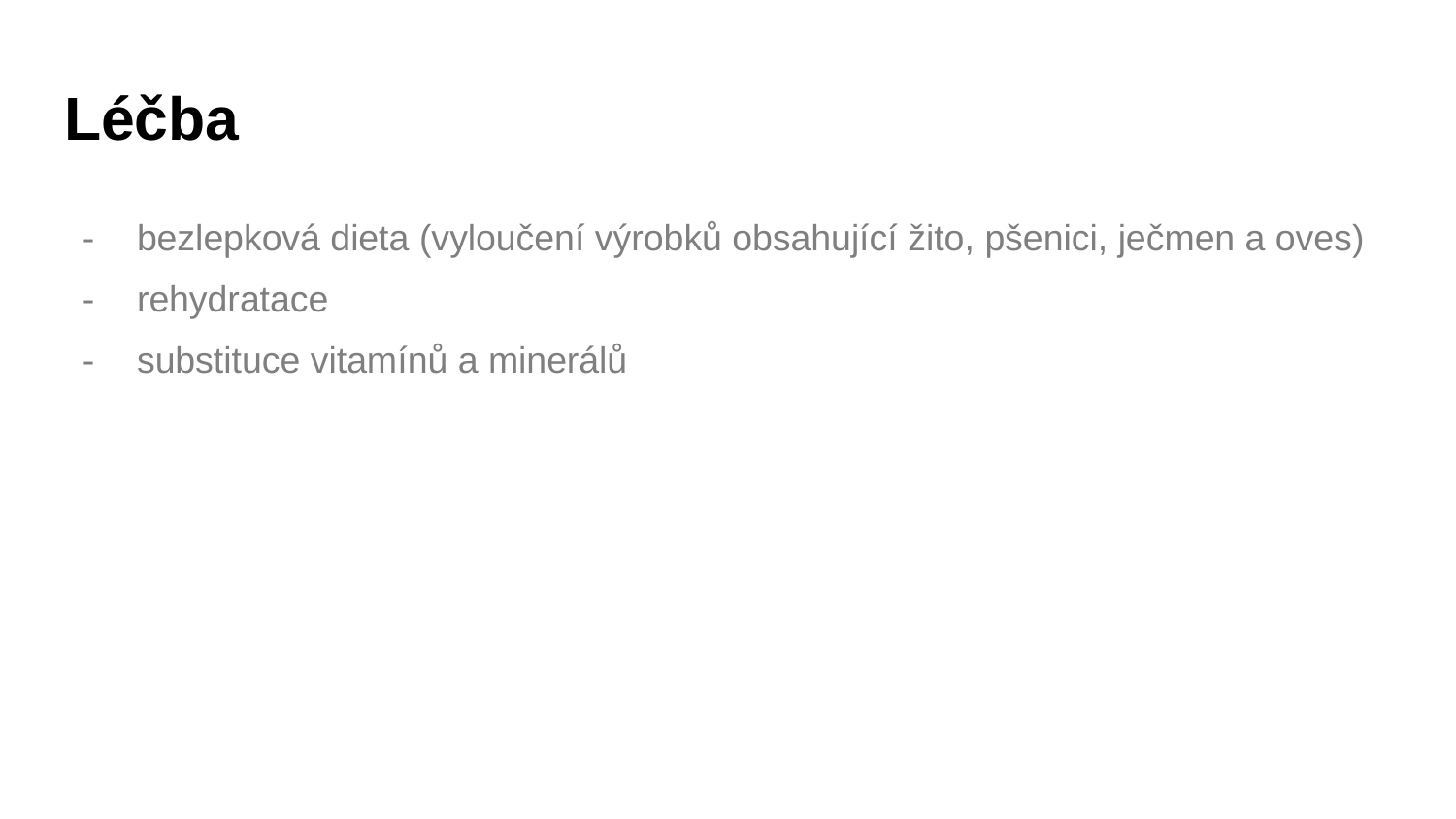

# Léčba
bezlepková dieta (vyloučení výrobků obsahující žito, pšenici, ječmen a oves)
rehydratace
substituce vitamínů a minerálů